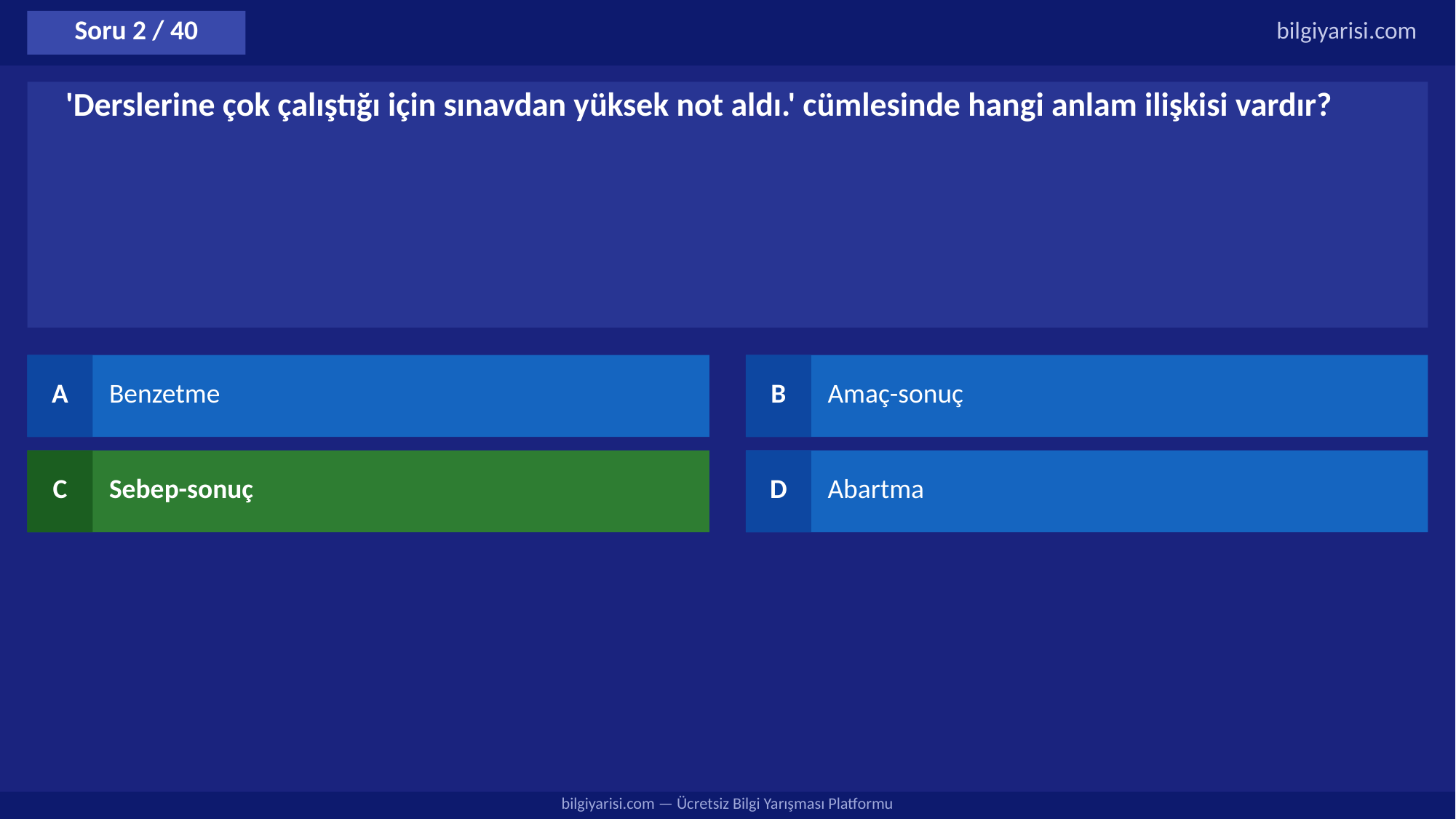

Soru 2 / 40
bilgiyarisi.com

'Derslerine çok çalıştığı için sınavdan yüksek not aldı.' cümlesinde hangi anlam ilişkisi vardır?

A
Benzetme

B
Amaç-sonuç

C
Sebep-sonuç

D
Abartma
bilgiyarisi.com — Ücretsiz Bilgi Yarışması Platformu